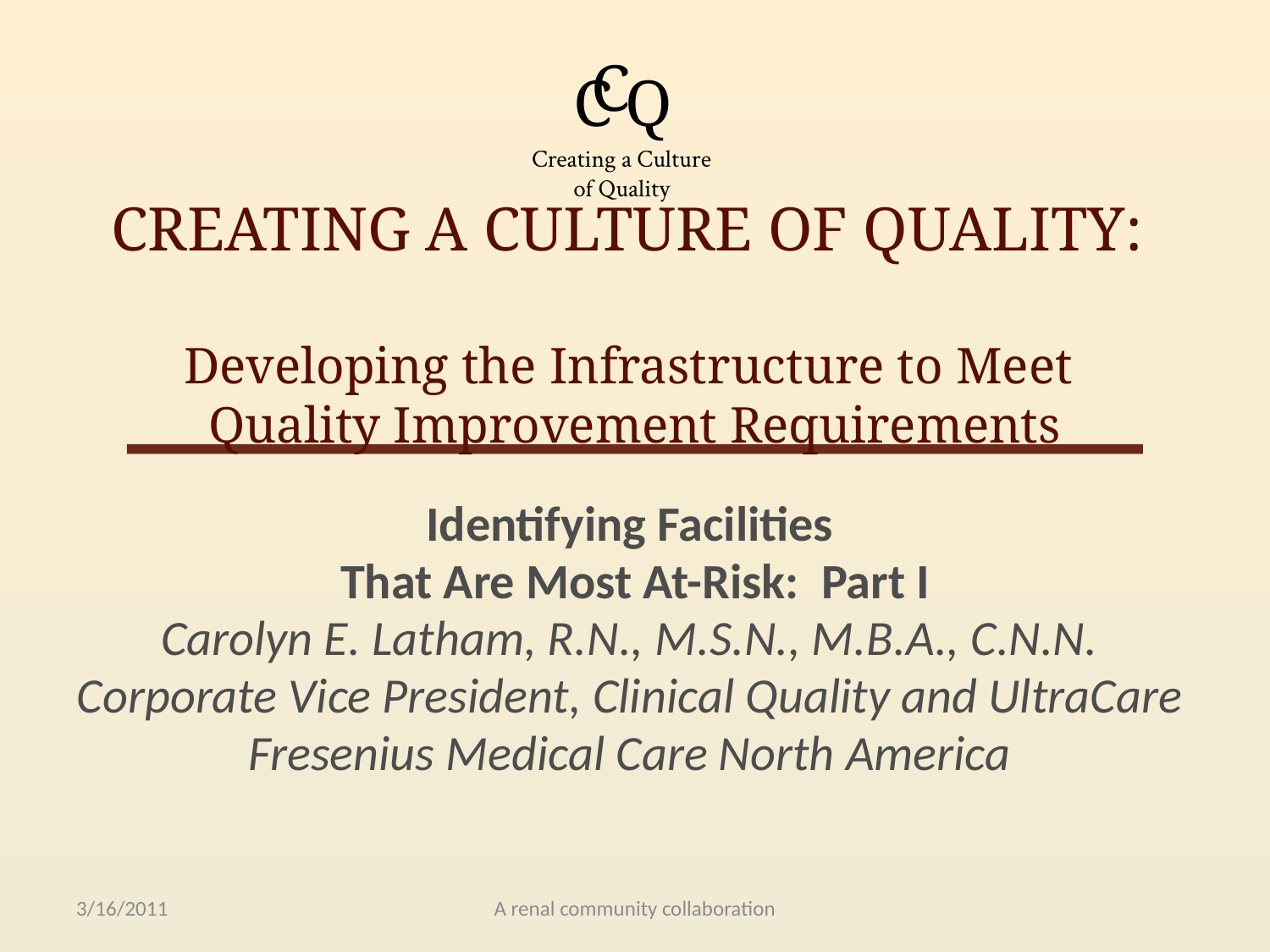

C
C
Q
Creating a Culture of Quality
# CREATING A CULTURE OF QUALITY: Developing the Infrastructure to Meet Quality Improvement Requirements

Identifying Facilities
 That Are Most At-Risk:  Part I
Carolyn E. Latham, R.N., M.S.N., M.B.A., C.N.N.
Corporate Vice President, Clinical Quality and UltraCare
Fresenius Medical Care North America
3/16/2011
A renal community collaboration